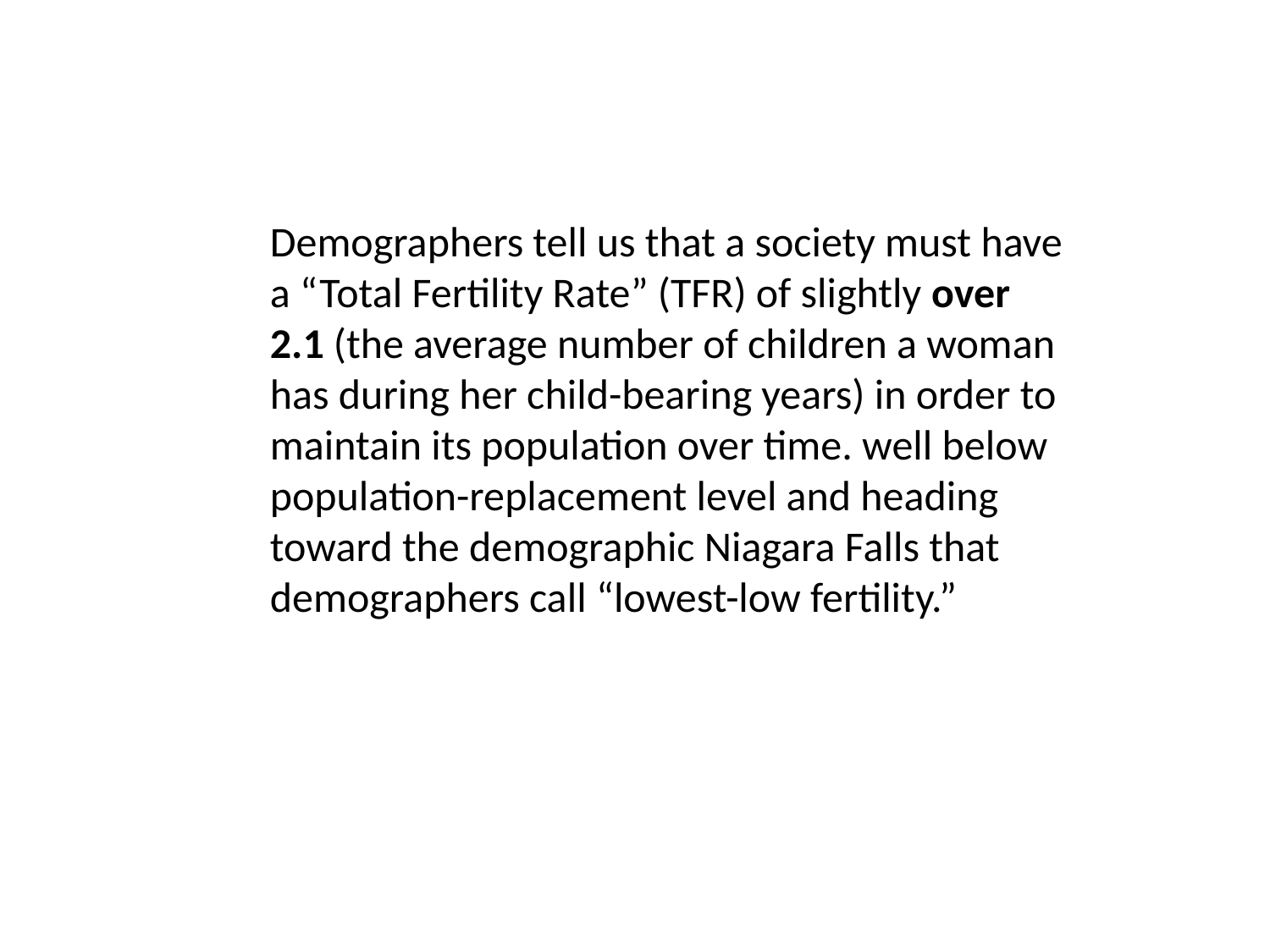

Demographers tell us that a society must have a “Total Fertility Rate” (TFR) of slightly over 2.1 (the average number of children a woman has during her child-bearing years) in order to maintain its population over time. well below population-replacement level and heading toward the demographic Niagara Falls that demographers call “lowest-low fertility.”